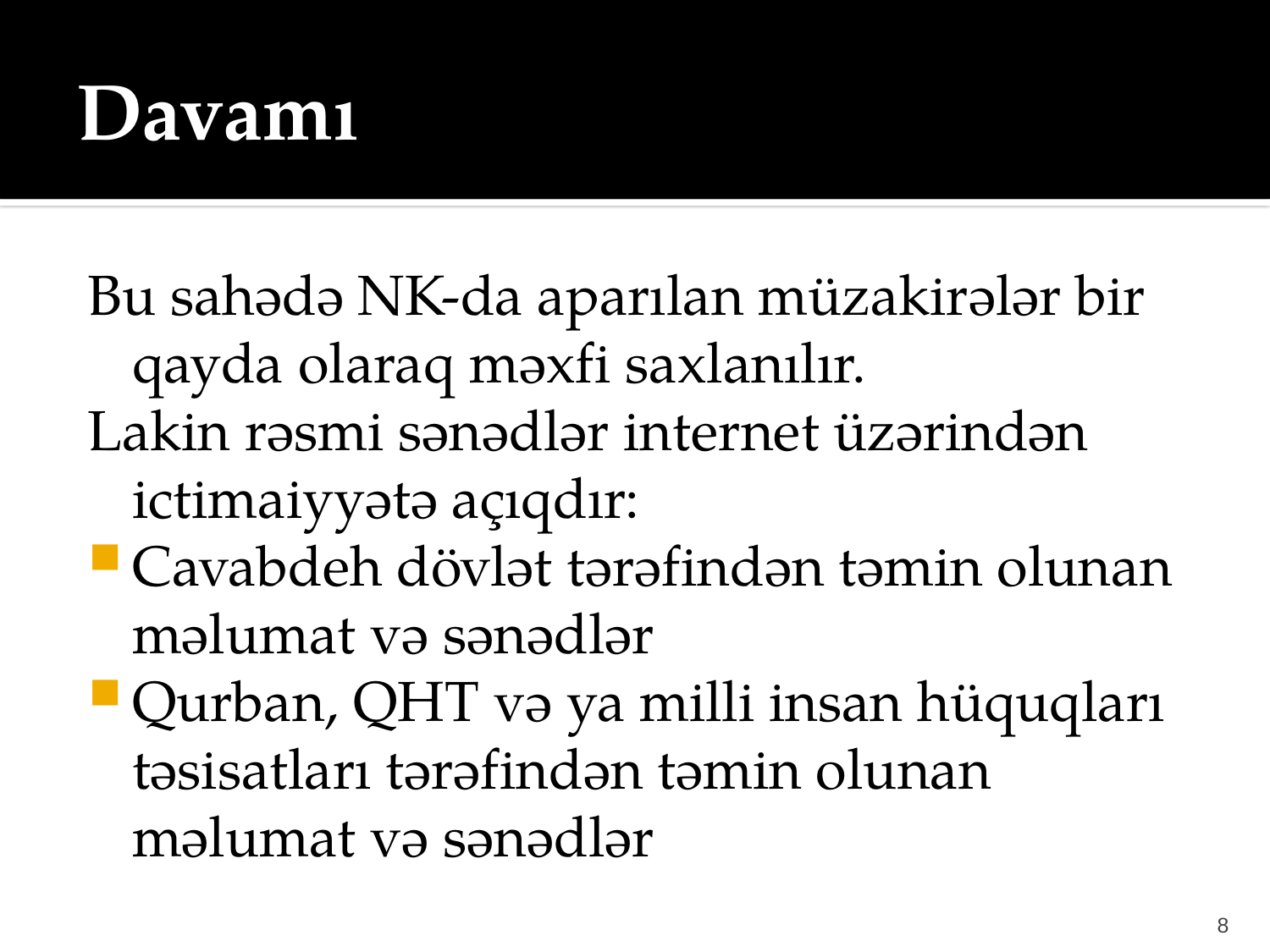

# Davamı
Bu sahədə NK-da aparılan müzakirələr bir qayda olaraq məxfi saxlanılır.
Lakin rəsmi sənədlər internet üzərindən ictimaiyyətə açıqdır:
Cavabdeh dövlət tərəfindən təmin olunan məlumat və sənədlər
Qurban, QHT və ya milli insan hüquqları təsisatları tərəfindən təmin olunan məlumat və sənədlər
8